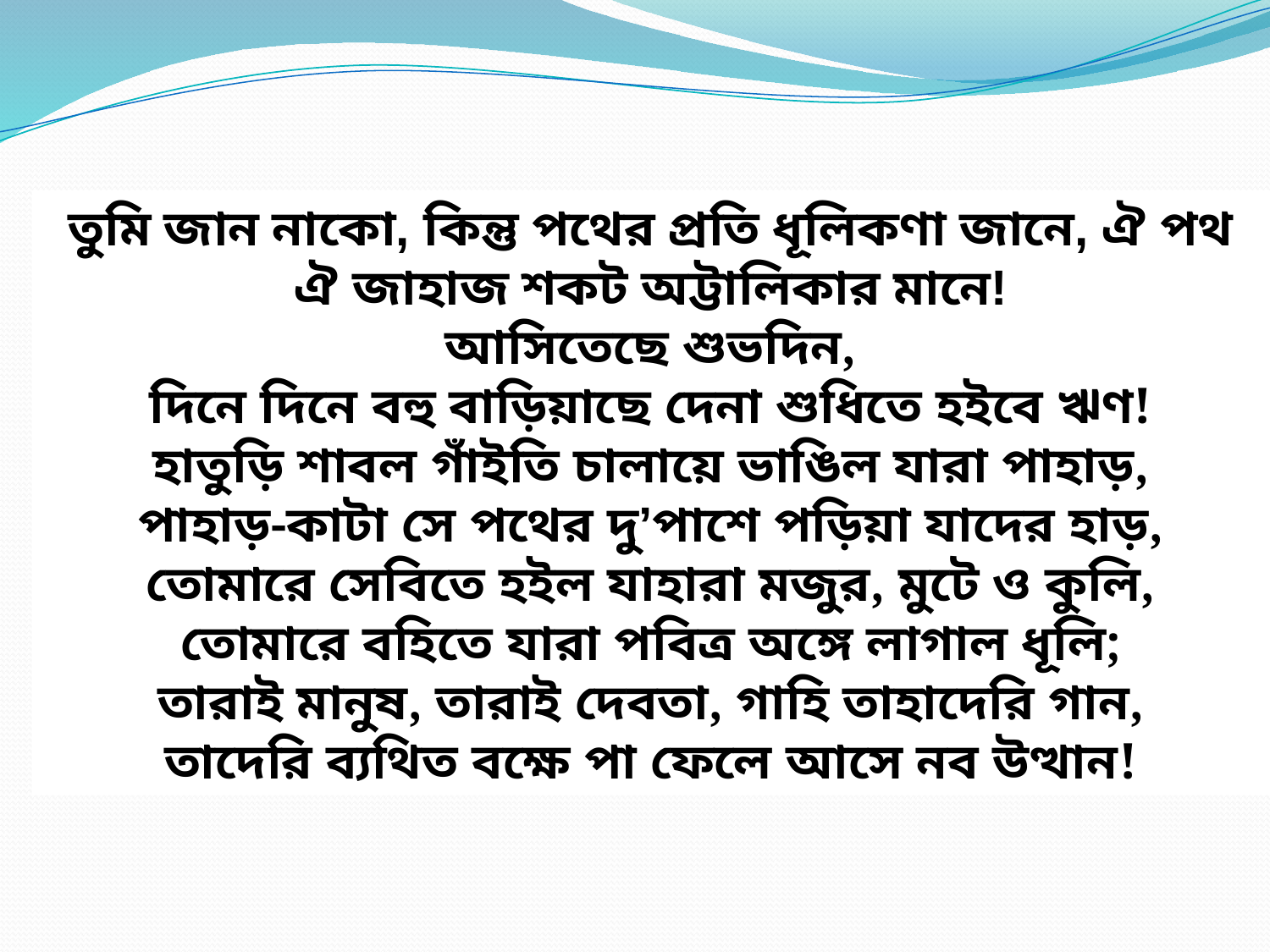

তুমি জান নাকো, কিন্তু পথের প্রতি ধূলিকণা জানে, ঐ পথ ঐ জাহাজ শকট অট্টালিকার মানে!
আসিতেছে শুভদিন,
দিনে দিনে বহু বাড়িয়াছে দেনা শুধিতে হইবে ঋণ!
হাতুড়ি শাবল গাঁইতি চালায়ে ভাঙিল যারা পাহাড়,
পাহাড়-কাটা সে পথের দু’পাশে পড়িয়া যাদের হাড়,
তোমারে সেবিতে হইল যাহারা মজুর, মুটে ও কুলি,
তোমারে বহিতে যারা পবিত্র অঙ্গে লাগাল ধূলি;
তারাই মানুষ, তারাই দেবতা, গাহি তাহাদেরি গান,
তাদেরি ব্যথিত বক্ষে পা ফেলে আসে নব উত্থান!